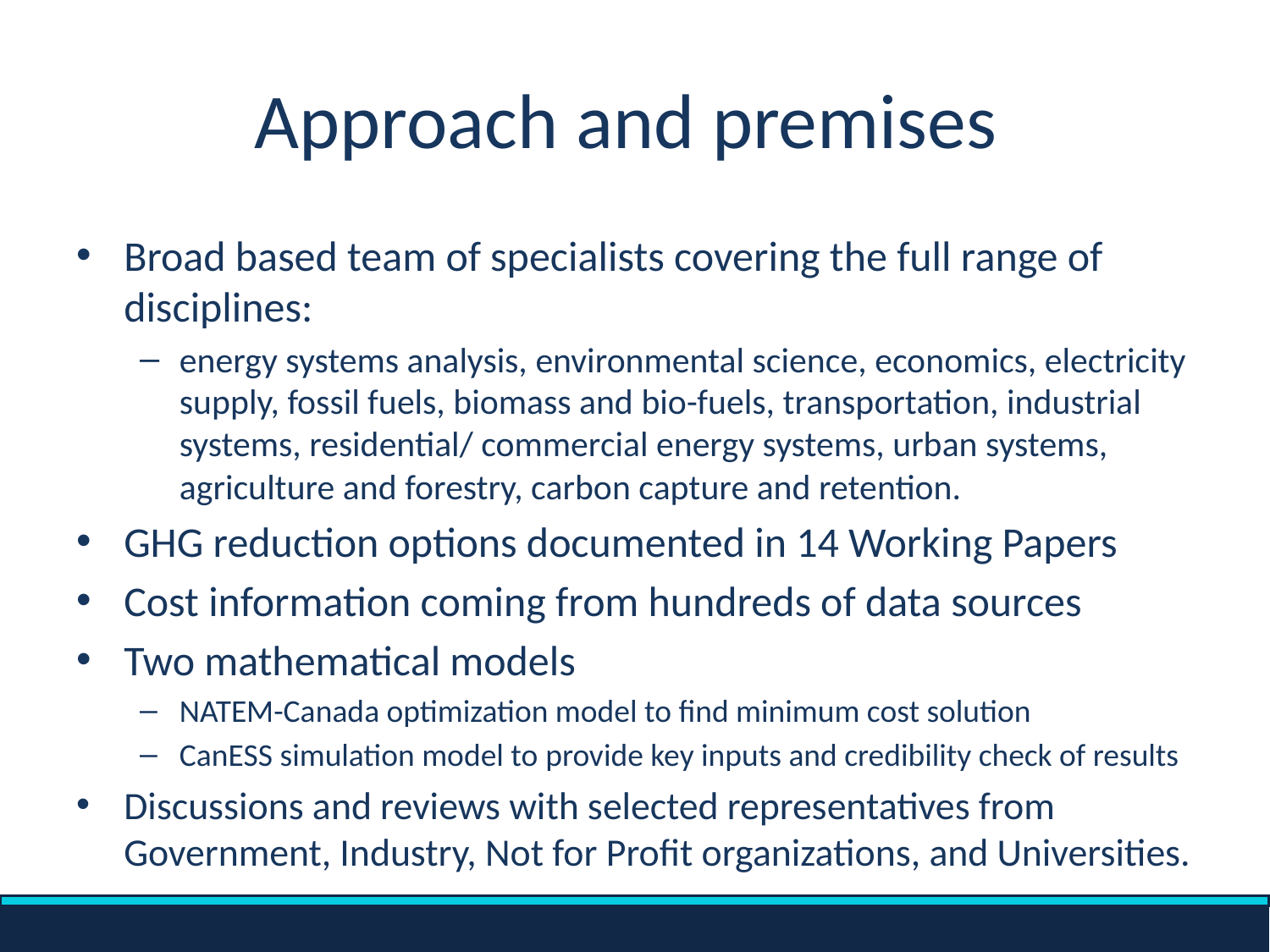

# Approach and premises
Broad based team of specialists covering the full range of disciplines:
energy systems analysis, environmental science, economics, electricity supply, fossil fuels, biomass and bio-fuels, transportation, industrial systems, residential/ commercial energy systems, urban systems, agriculture and forestry, carbon capture and retention.
GHG reduction options documented in 14 Working Papers
Cost information coming from hundreds of data sources
Two mathematical models
NATEM-Canada optimization model to find minimum cost solution
CanESS simulation model to provide key inputs and credibility check of results
Discussions and reviews with selected representatives from Government, Industry, Not for Profit organizations, and Universities.